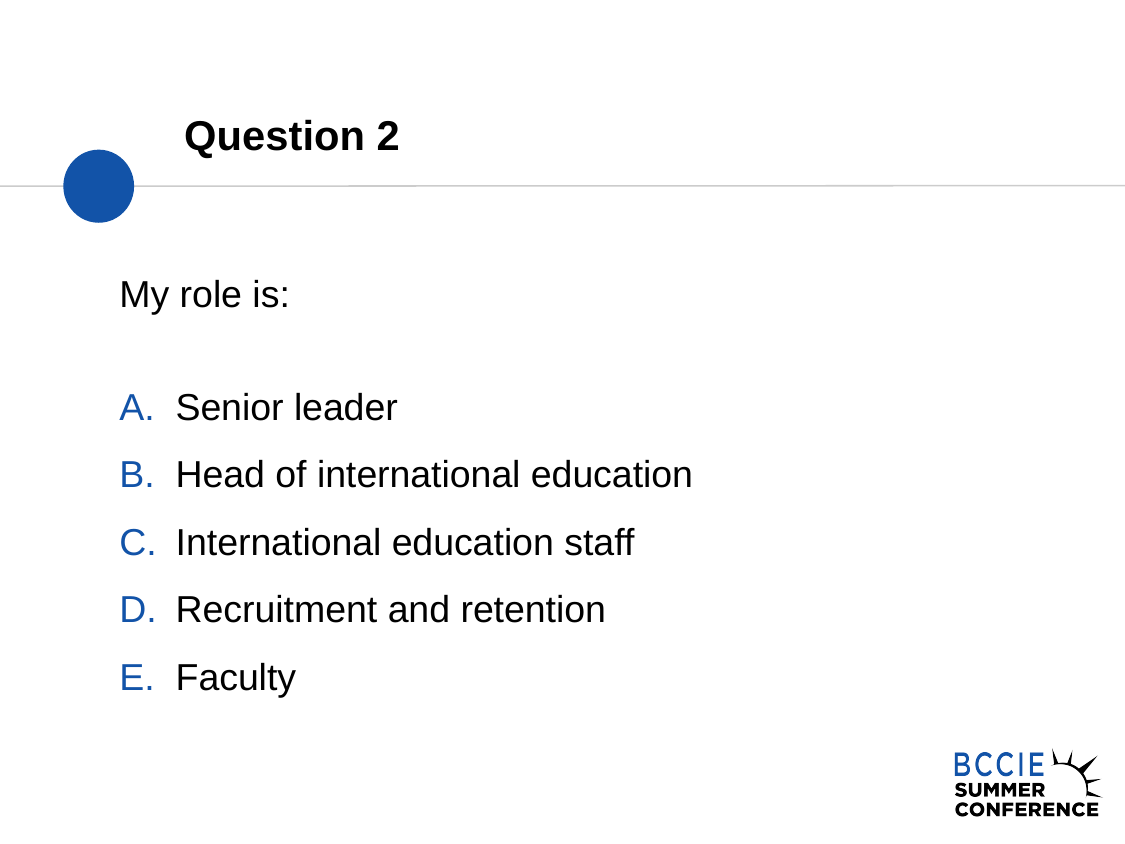

# Question 2
My role is:

Senior leader
Head of international education
International education staff
Recruitment and retention
Faculty